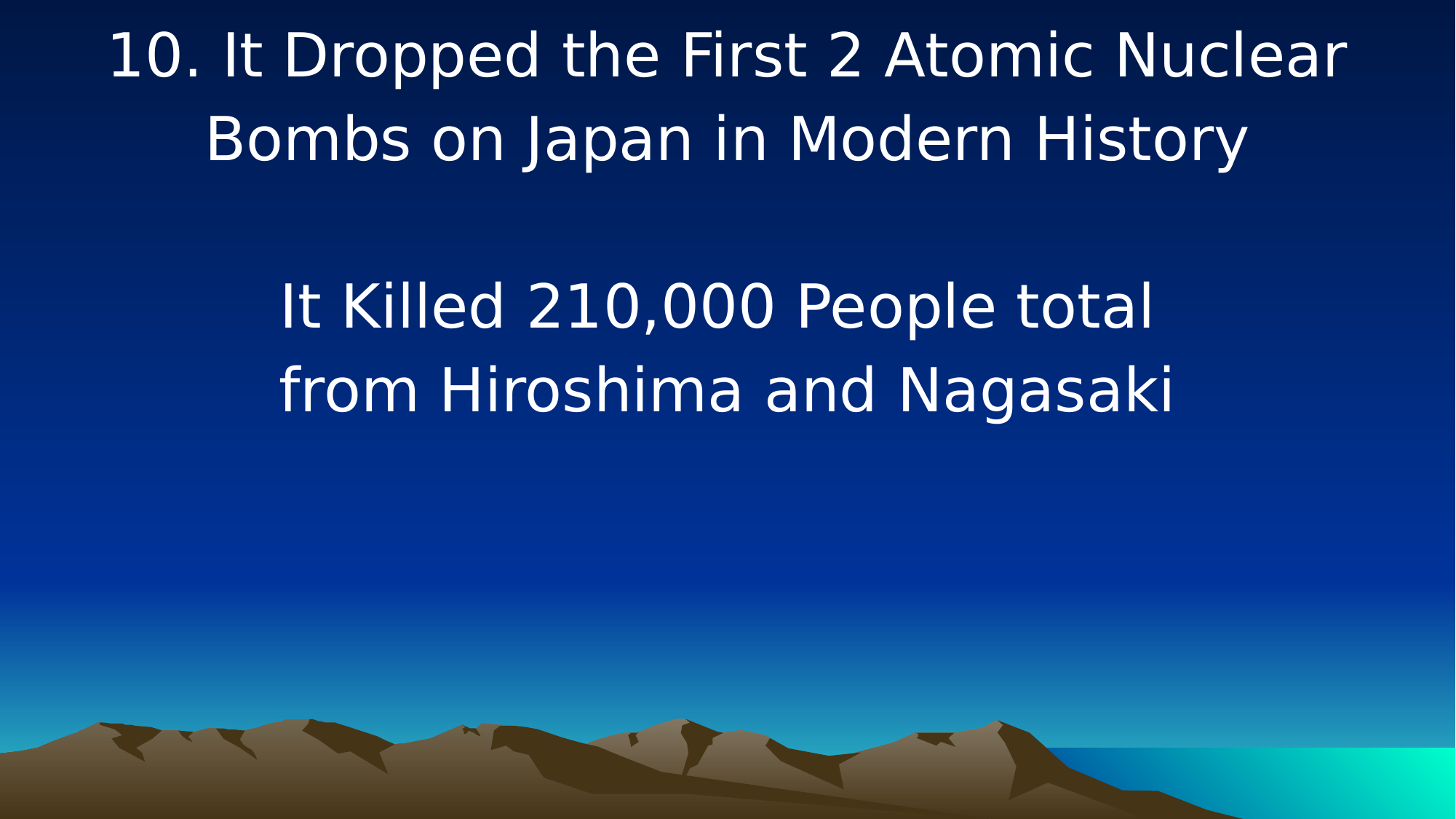

10. It Dropped the First 2 Atomic Nuclear Bombs on Japan in Modern History

It Killed 210,000 People total
from Hiroshima and Nagasaki